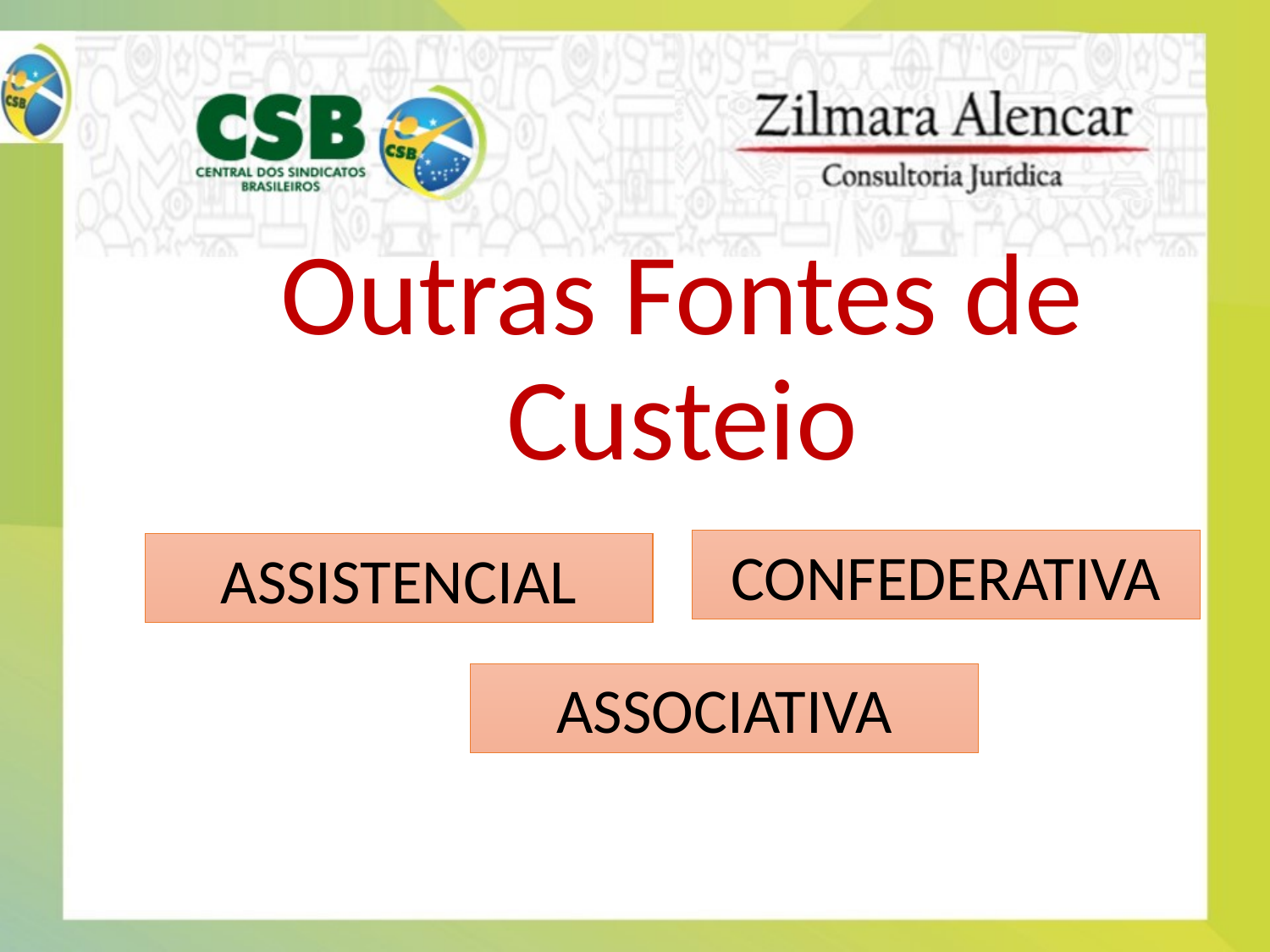

Outras Fontes de Custeio
CONFEDERATIVA
ASSISTENCIAL
ASSOCIATIVA